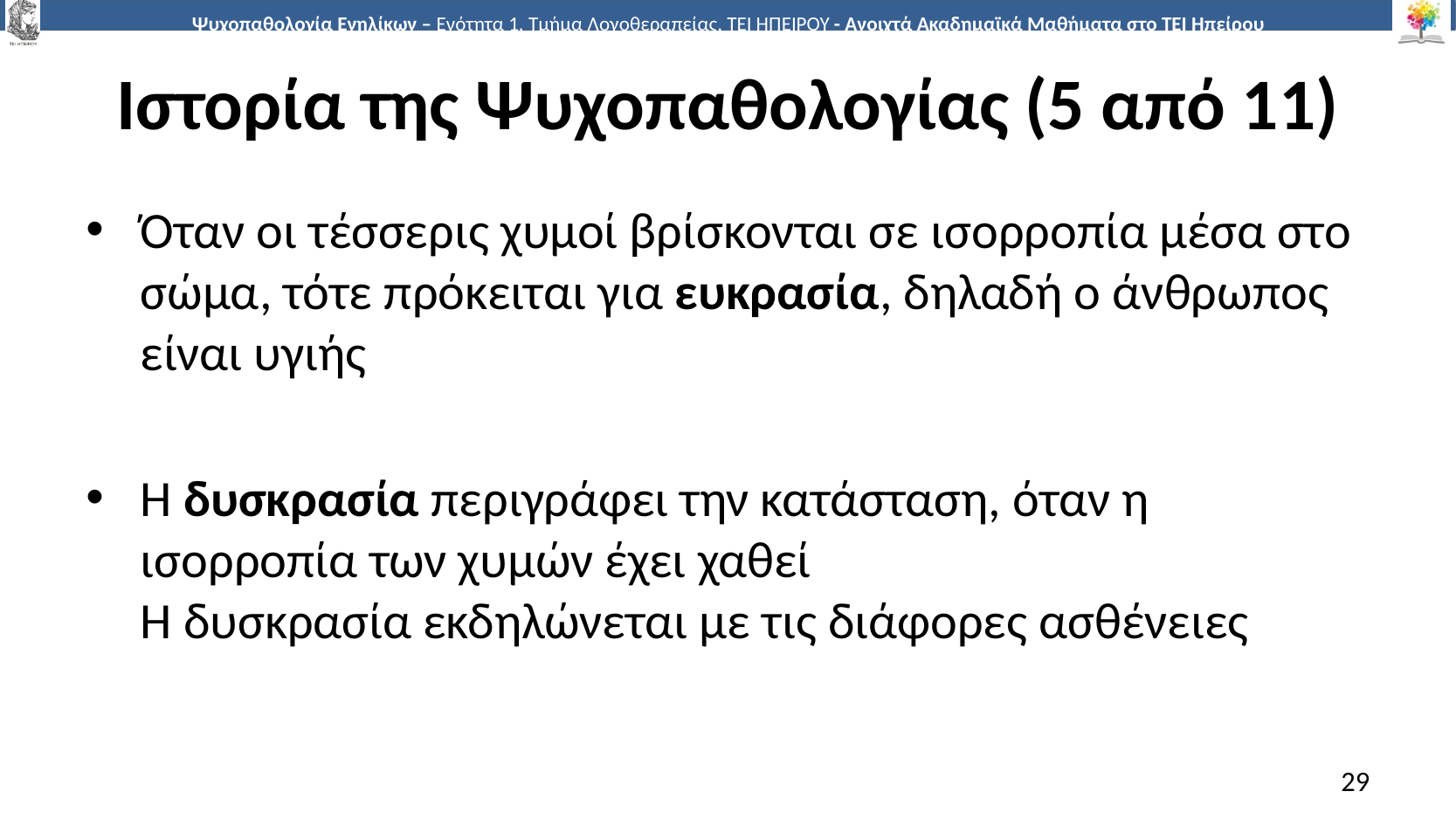

# Ιστορία της Ψυχοπαθολογίας (5 από 11)
Όταν οι τέσσερις χυμοί βρίσκονται σε ισορροπία μέσα στο σώμα, τότε πρόκειται για ευκρασία, δηλαδή ο άνθρωπος είναι υγιής
Η δυσκρασία περιγράφει την κατάσταση, όταν η ισορροπία των χυμών έχει χαθεί
Η δυσκρασία εκδηλώνεται με τις διάφορες ασθένειες

29